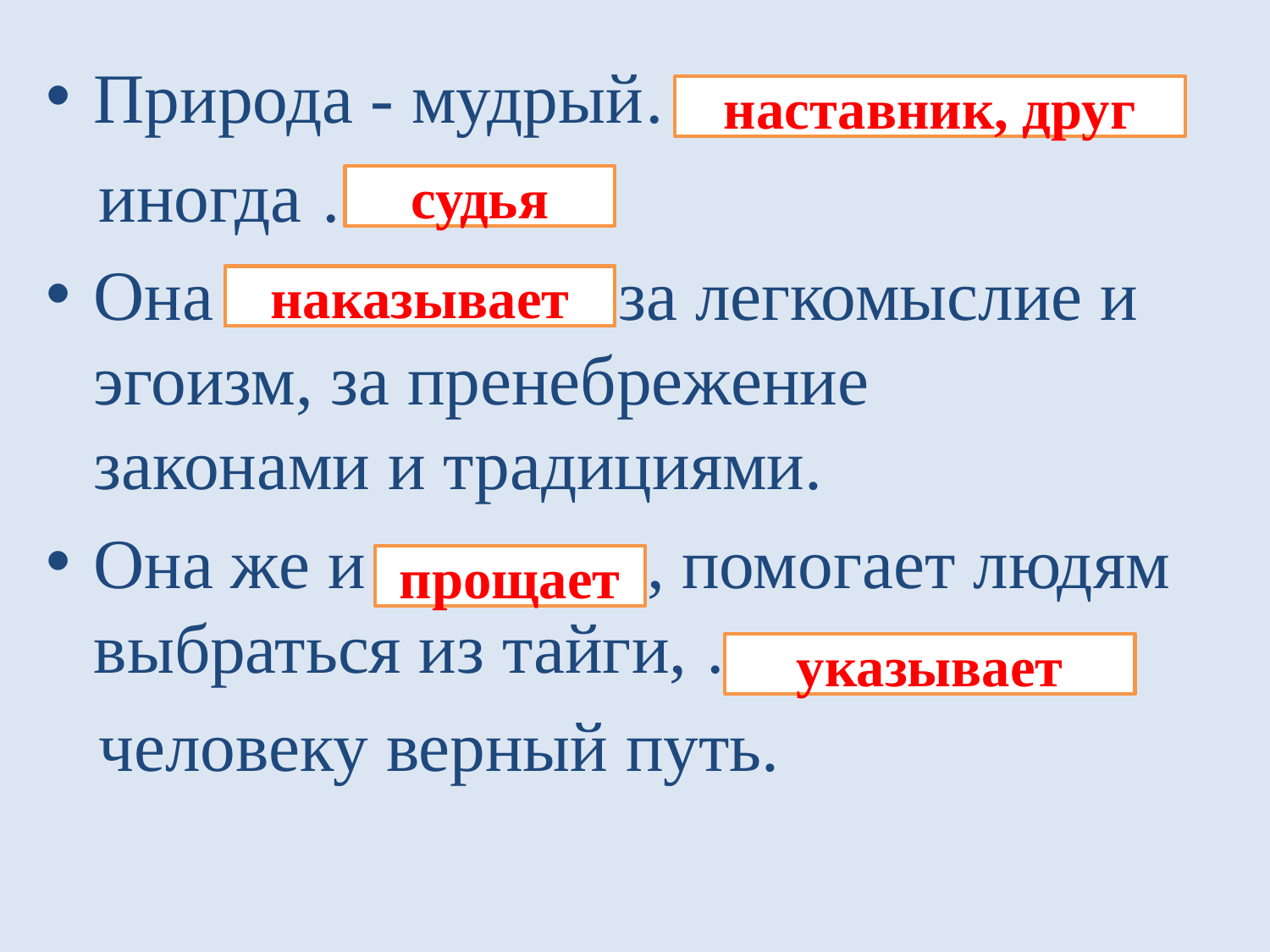

Природа - мудрый…………..
   иногда …...
Она ……… …….за легкомыслие и эгоизм, за пренебрежение законами и традициями.
Она же и …….. .. ., помогает людям выбраться из тайги, … …
   человеку верный путь.

наставник, друг
судья
наказывает
прощает
указывает